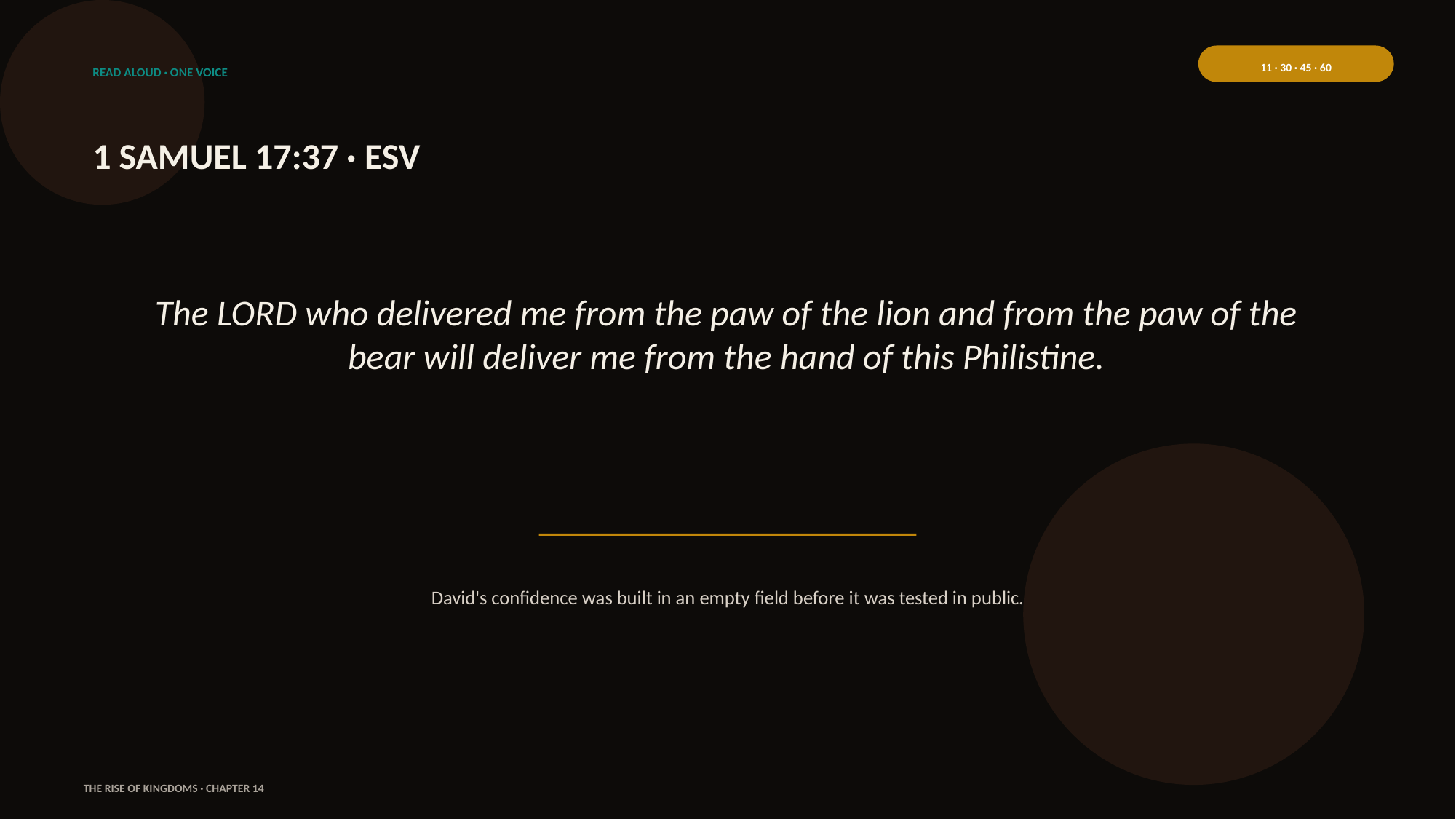

11 · 30 · 45 · 60
READ ALOUD · ONE VOICE
1 SAMUEL 17:37 · ESV
The LORD who delivered me from the paw of the lion and from the paw of the bear will deliver me from the hand of this Philistine.

David's confidence was built in an empty field before it was tested in public.
THE RISE OF KINGDOMS · CHAPTER 14